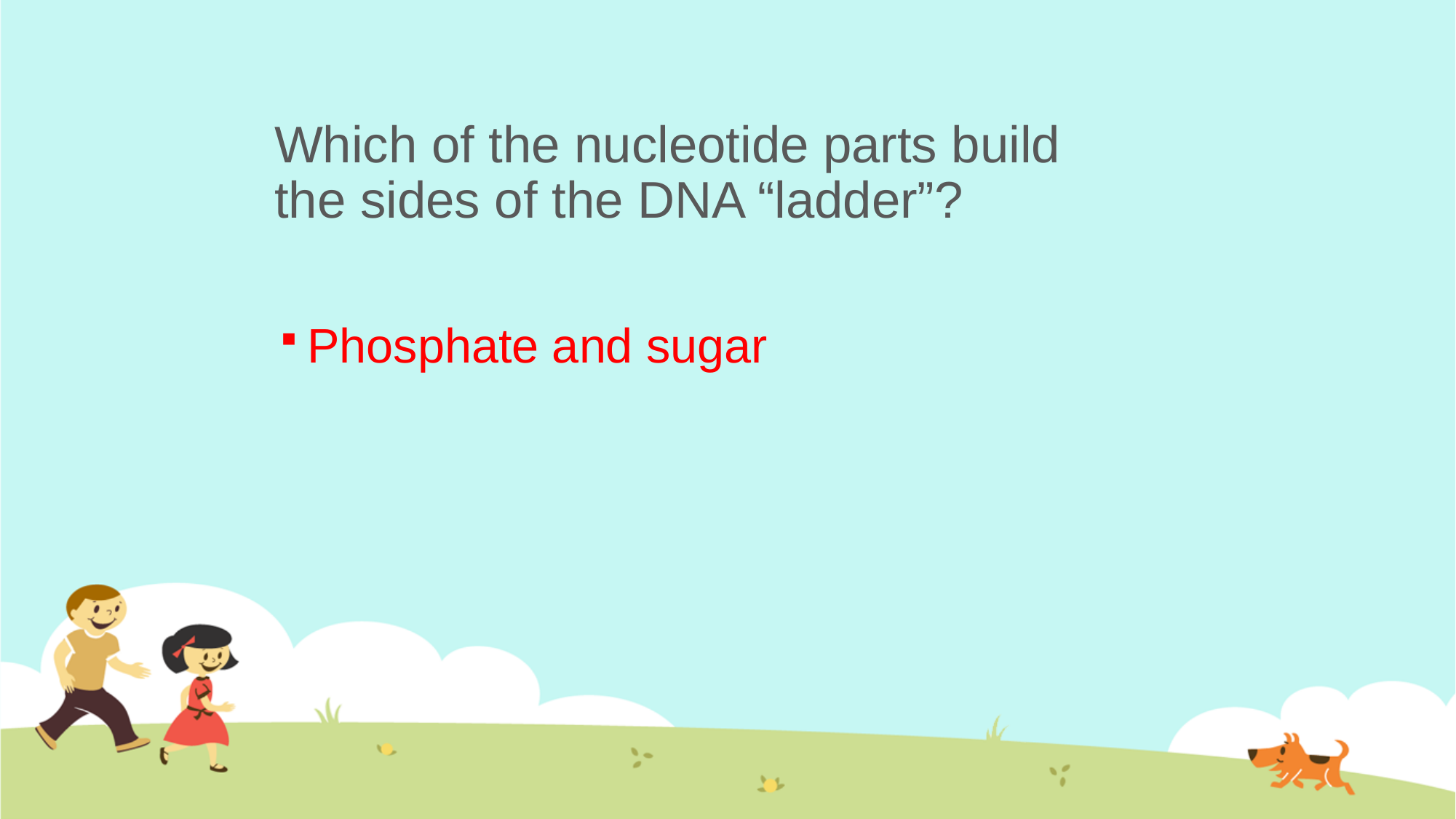

# Which of the nucleotide parts build the sides of the DNA “ladder”?
Phosphate and sugar